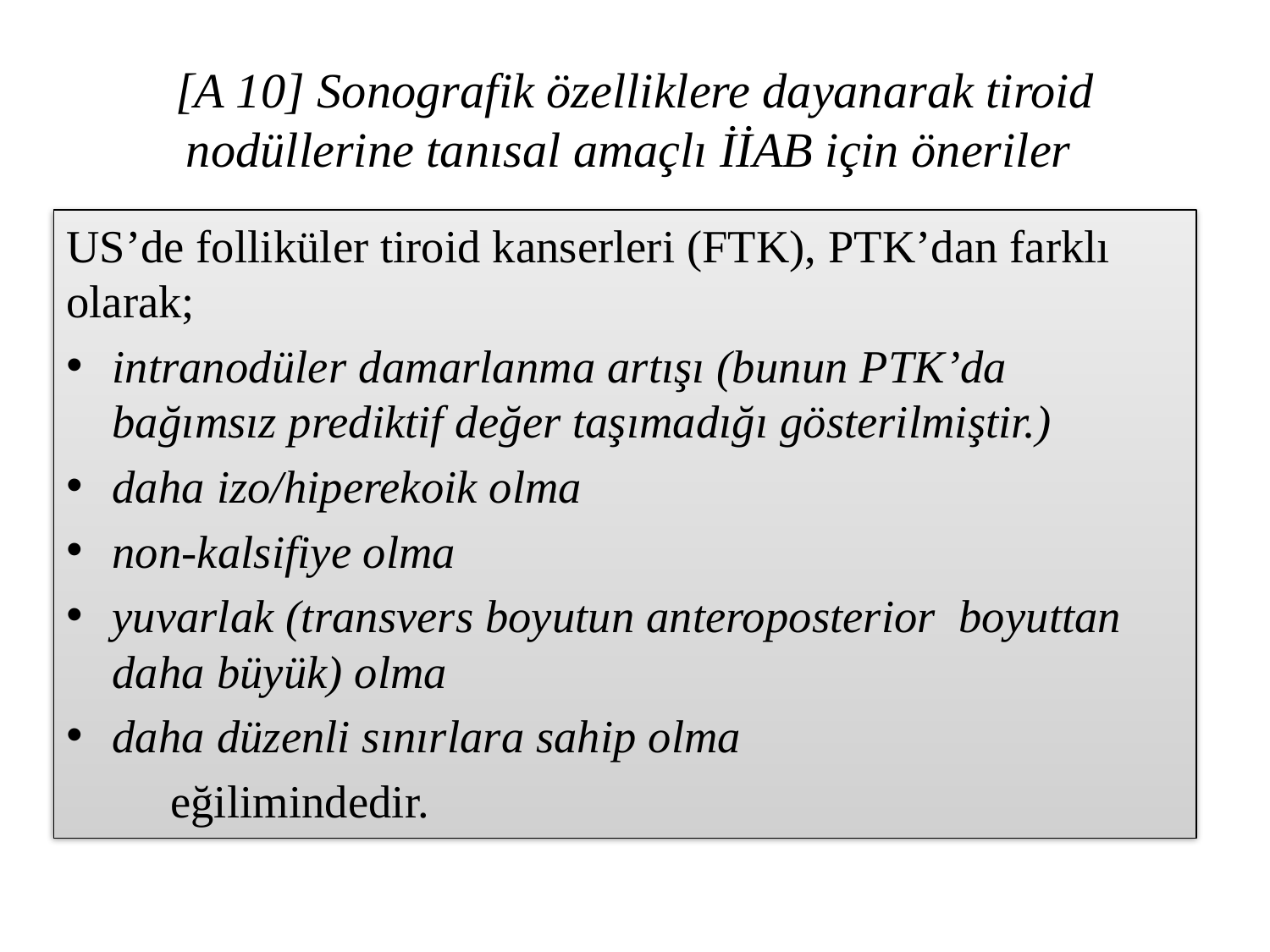

# [A 10] Sonografik özelliklere dayanarak tiroid nodüllerine tanısal amaçlı İİAB için öneriler
US’de folliküler tiroid kanserleri (FTK), PTK’dan farklı olarak;
	intranodüler damarlanma artışı (bunun PTK’da bağımsız prediktif değer taşımadığı gösterilmiştir.)
daha izo/hiperekoik olma
non-kalsifiye olma
yuvarlak (transvers boyutun anteroposterior  boyuttan daha büyük) olma
daha düzenli sınırlara sahip olma
												eğilimindedir.